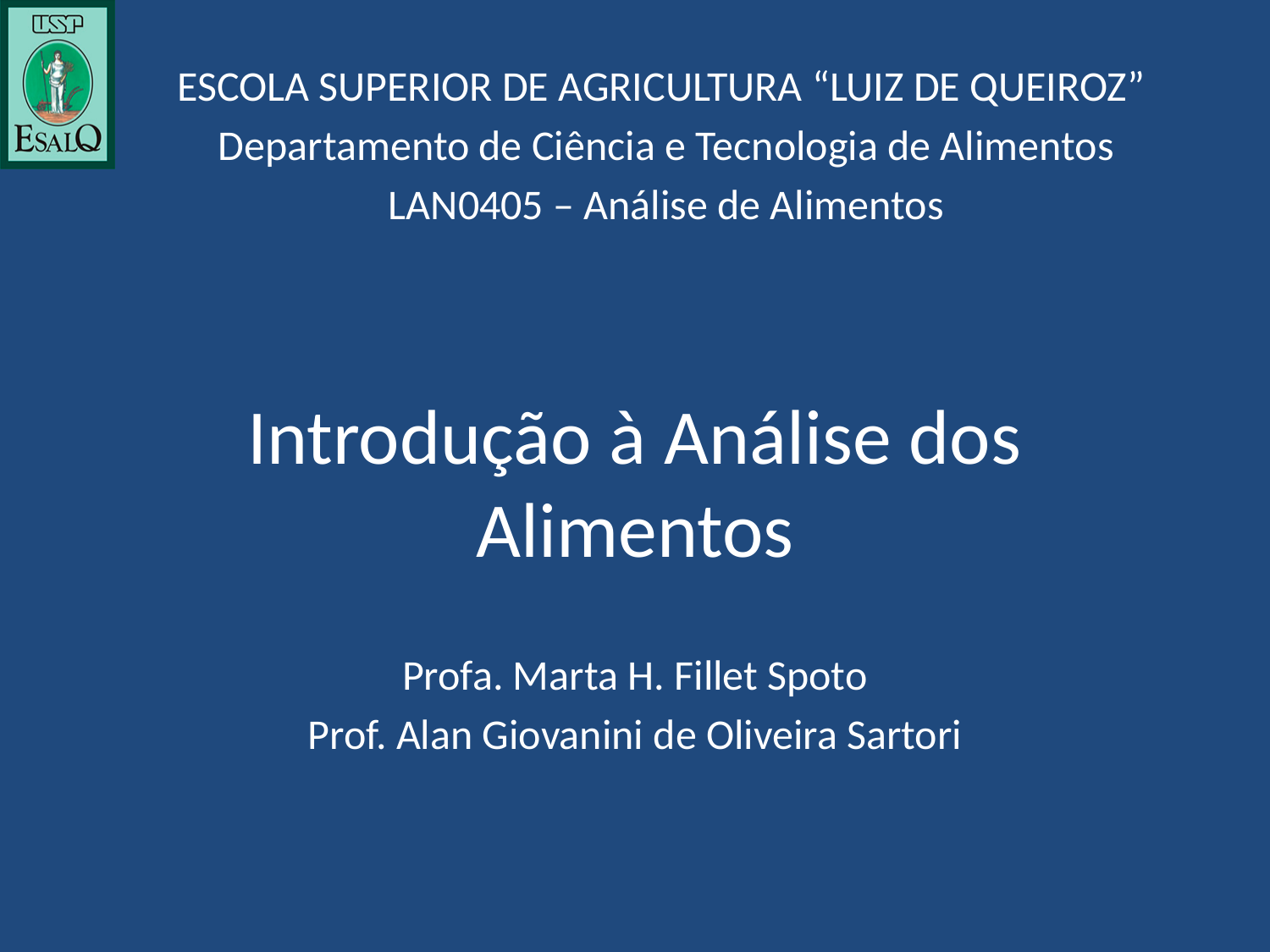

ESCOLA SUPERIOR DE AGRICULTURA “LUIZ DE QUEIROZ”
Departamento de Ciência e Tecnologia de Alimentos
LAN0405 – Análise de Alimentos
# Introdução à Análise dos Alimentos

Profa. Marta H. Fillet Spoto
Prof. Alan Giovanini de Oliveira Sartori